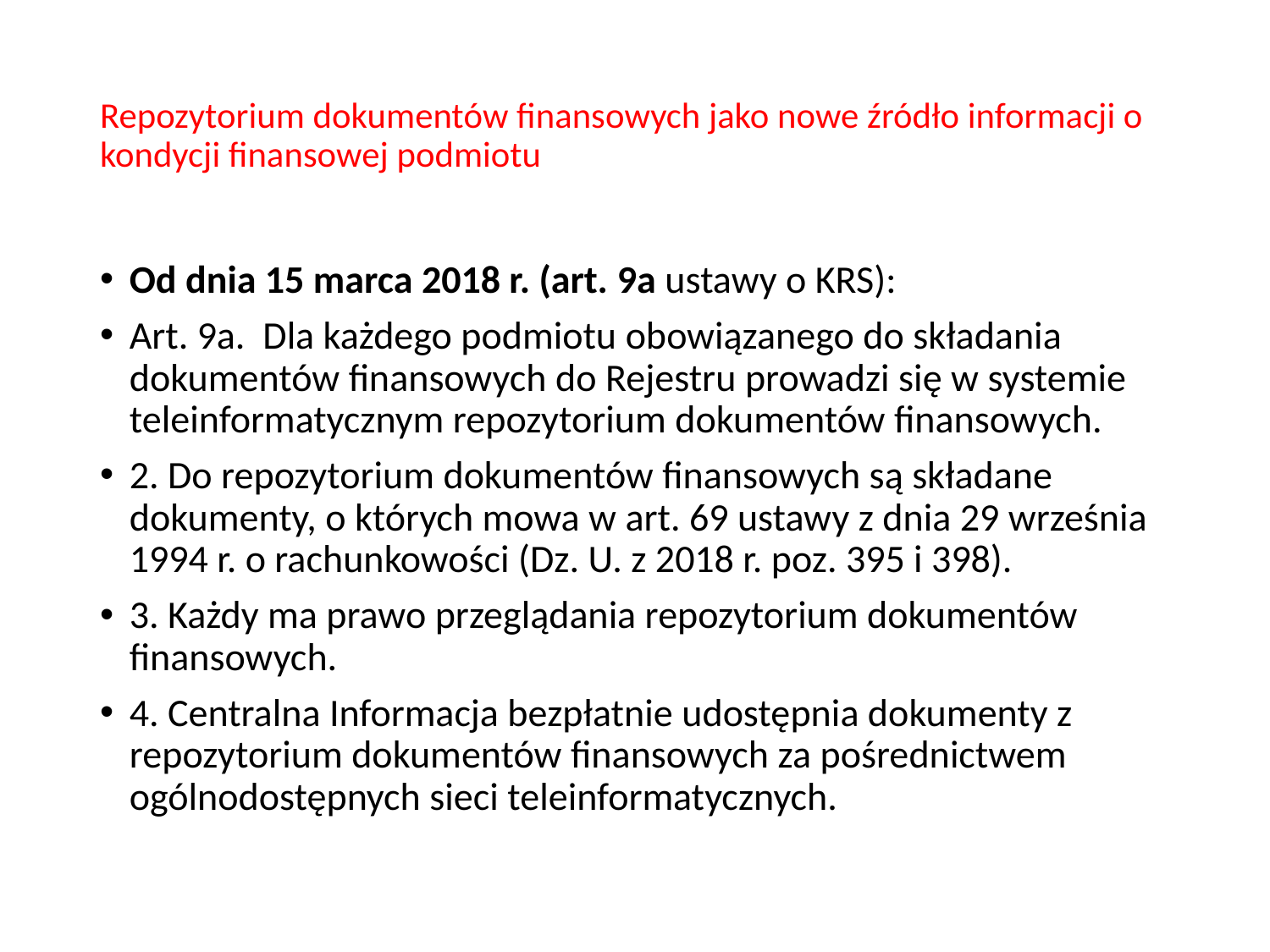

# Repozytorium dokumentów finansowych jako nowe źródło informacji o kondycji finansowej podmiotu
Od dnia 15 marca 2018 r. (art. 9a ustawy o KRS):
Art. 9a.  Dla każdego podmiotu obowiązanego do składania dokumentów finansowych do Rejestru prowadzi się w systemie teleinformatycznym repozytorium dokumentów finansowych.
2. Do repozytorium dokumentów finansowych są składane dokumenty, o których mowa w art. 69 ustawy z dnia 29 września 1994 r. o rachunkowości (Dz. U. z 2018 r. poz. 395 i 398).
3. Każdy ma prawo przeglądania repozytorium dokumentów finansowych.
4. Centralna Informacja bezpłatnie udostępnia dokumenty z repozytorium dokumentów finansowych za pośrednictwem ogólnodostępnych sieci teleinformatycznych.